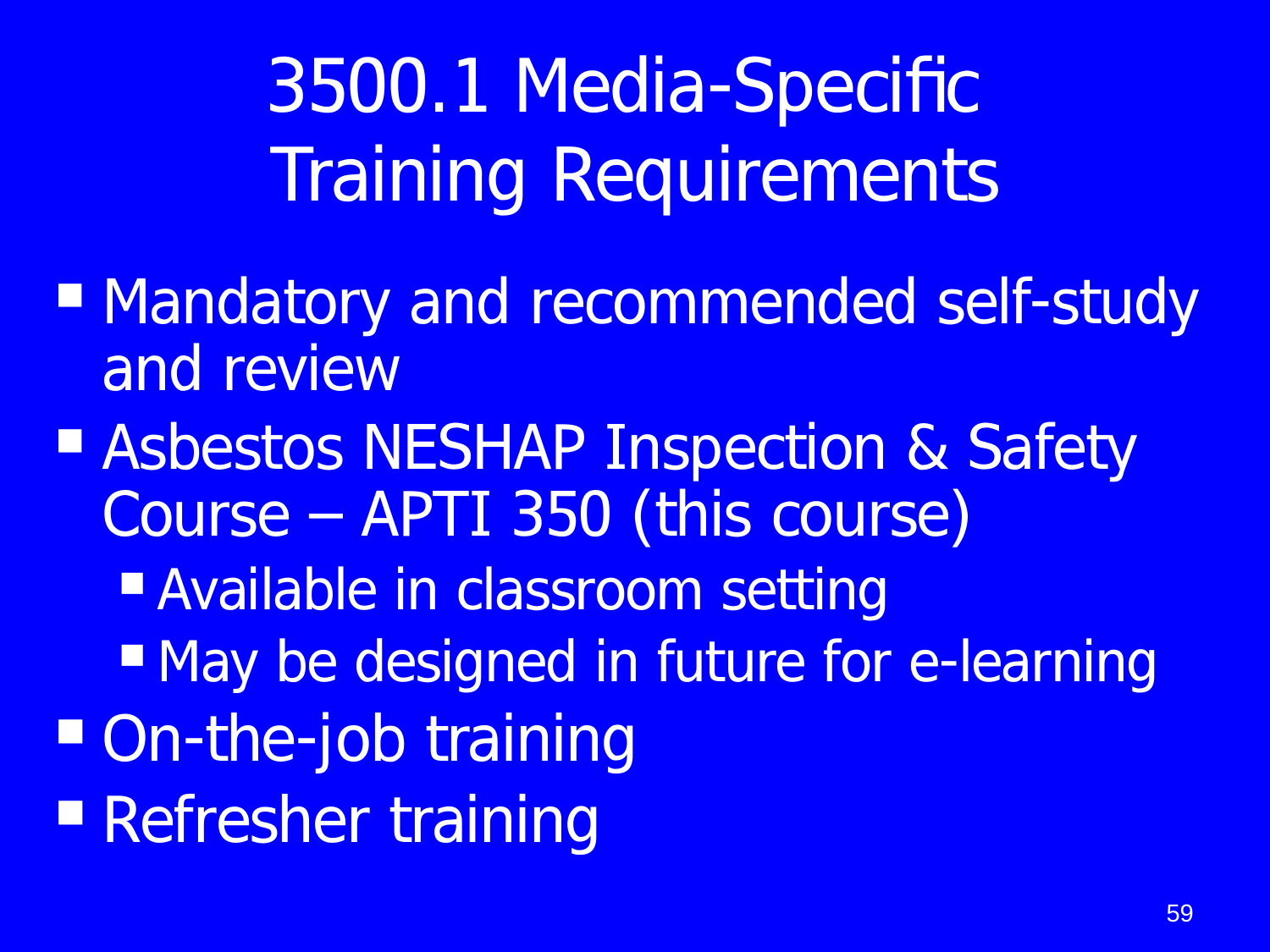

# 3500.1 Media-Specific Training Requirements
Mandatory and recommended self-study and review
Asbestos NESHAP Inspection & Safety Course – APTI 350 (this course)
Available in classroom setting
May be designed in future for e-learning
On-the-job training
Refresher training
59